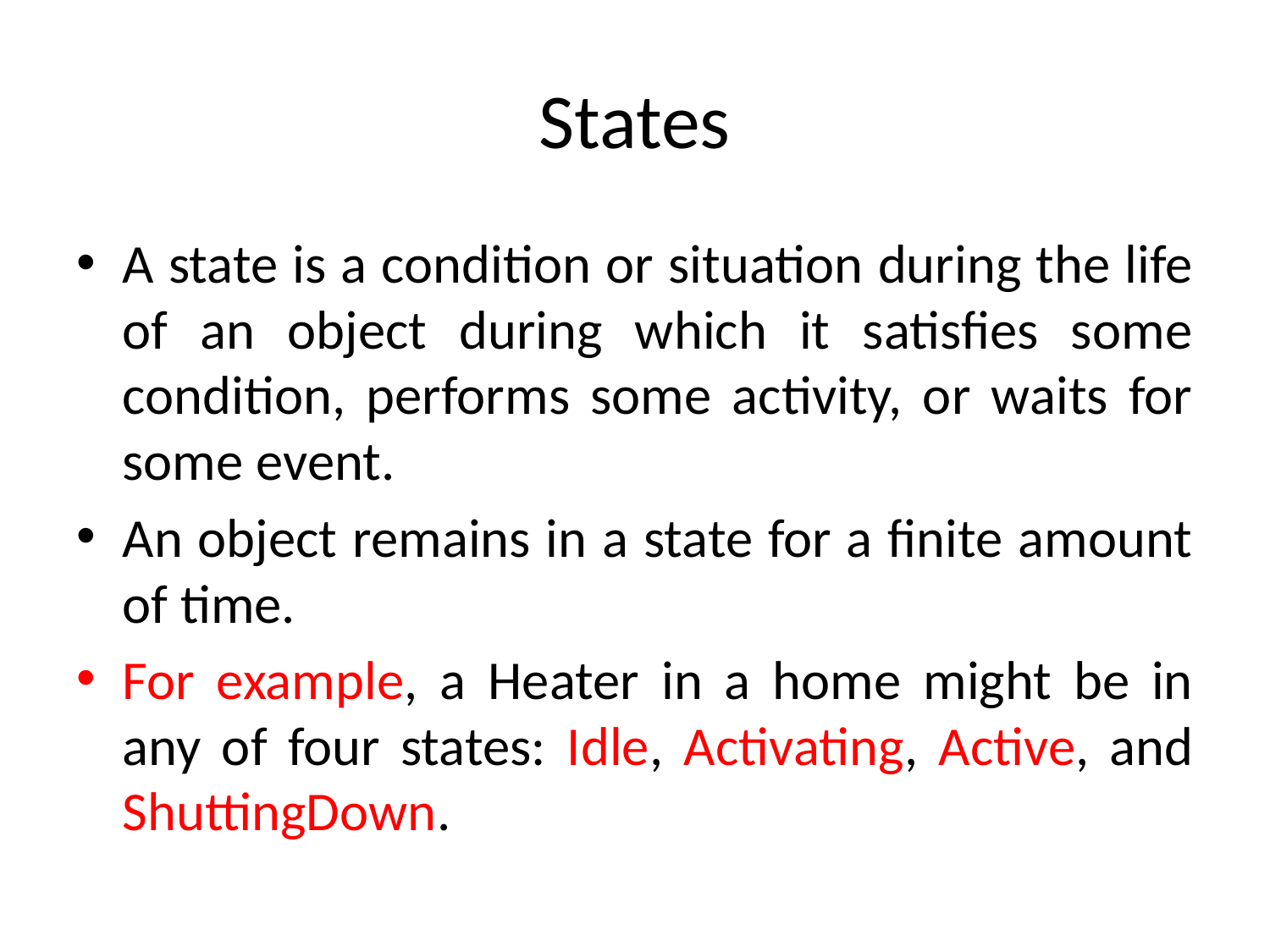

# States
A state is a condition or situation during the life of an object during which it satisfies some condition, performs some activity, or waits for some event.
An object remains in a state for a finite amount of time.
For example, a Heater in a home might be in any of four states: Idle, Activating, Active, and ShuttingDown.